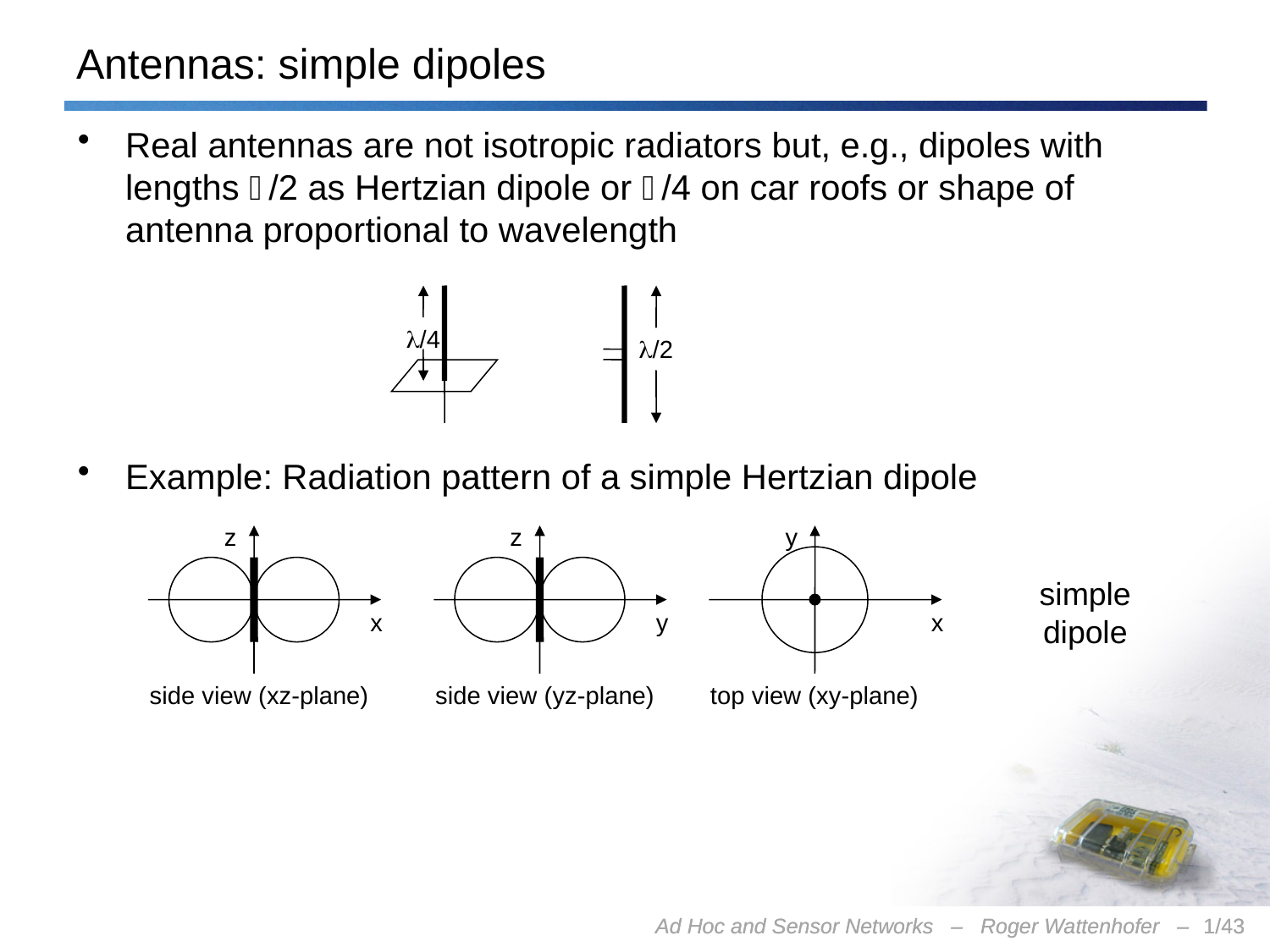

# Antennas: simple dipoles
Real antennas are not isotropic radiators but, e.g., dipoles with lengths λ/2 as Hertzian dipole or λ/4 on car roofs or shape of antenna proportional to wavelength

Example: Radiation pattern of a simple Hertzian dipole

λ/2

λ/4

z
z
y

simple
dipole

x
y
x
side view (xz-plane)
side view (yz-plane)
top view (xy-plane)